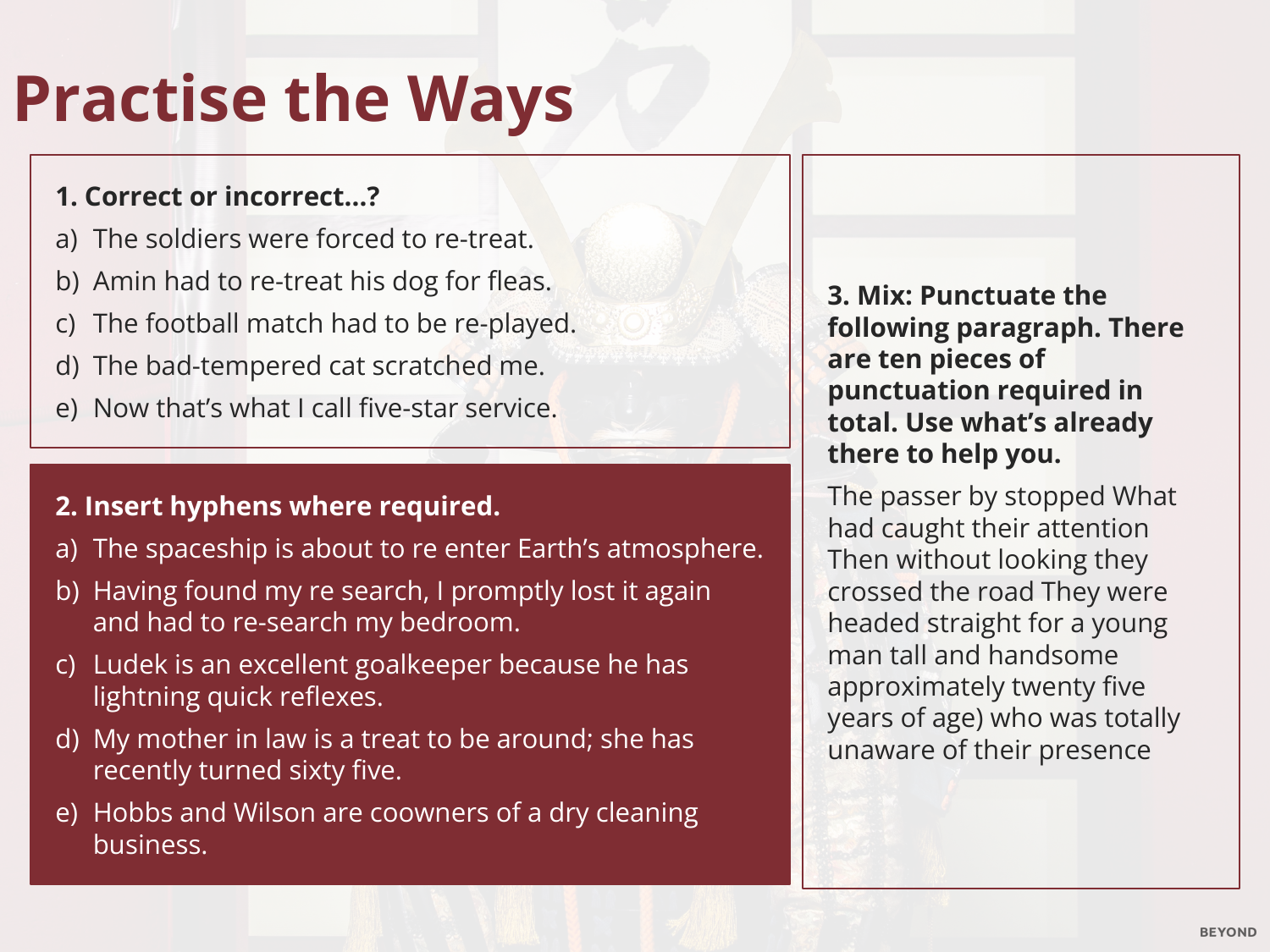

Practise the Ways
1. Correct or incorrect...?
The soldiers were forced to re-treat.
Amin had to re-treat his dog for fleas.
The football match had to be re-played.
The bad-tempered cat scratched me.
Now that’s what I call five-star service.
3. Mix: Punctuate the following paragraph. There are ten pieces of punctuation required in total. Use what’s already there to help you.
The passer by stopped What had caught their attention Then without looking they crossed the road They were headed straight for a young man tall and handsome approximately twenty five years of age) who was totally unaware of their presence
2. Insert hyphens where required.
The spaceship is about to re enter Earth’s atmosphere.
Having found my re search, I promptly lost it again and had to re-search my bedroom.
Ludek is an excellent goalkeeper because he has lightning quick reflexes.
My mother in law is a treat to be around; she has recently turned sixty five.
Hobbs and Wilson are coowners of a dry cleaning business.